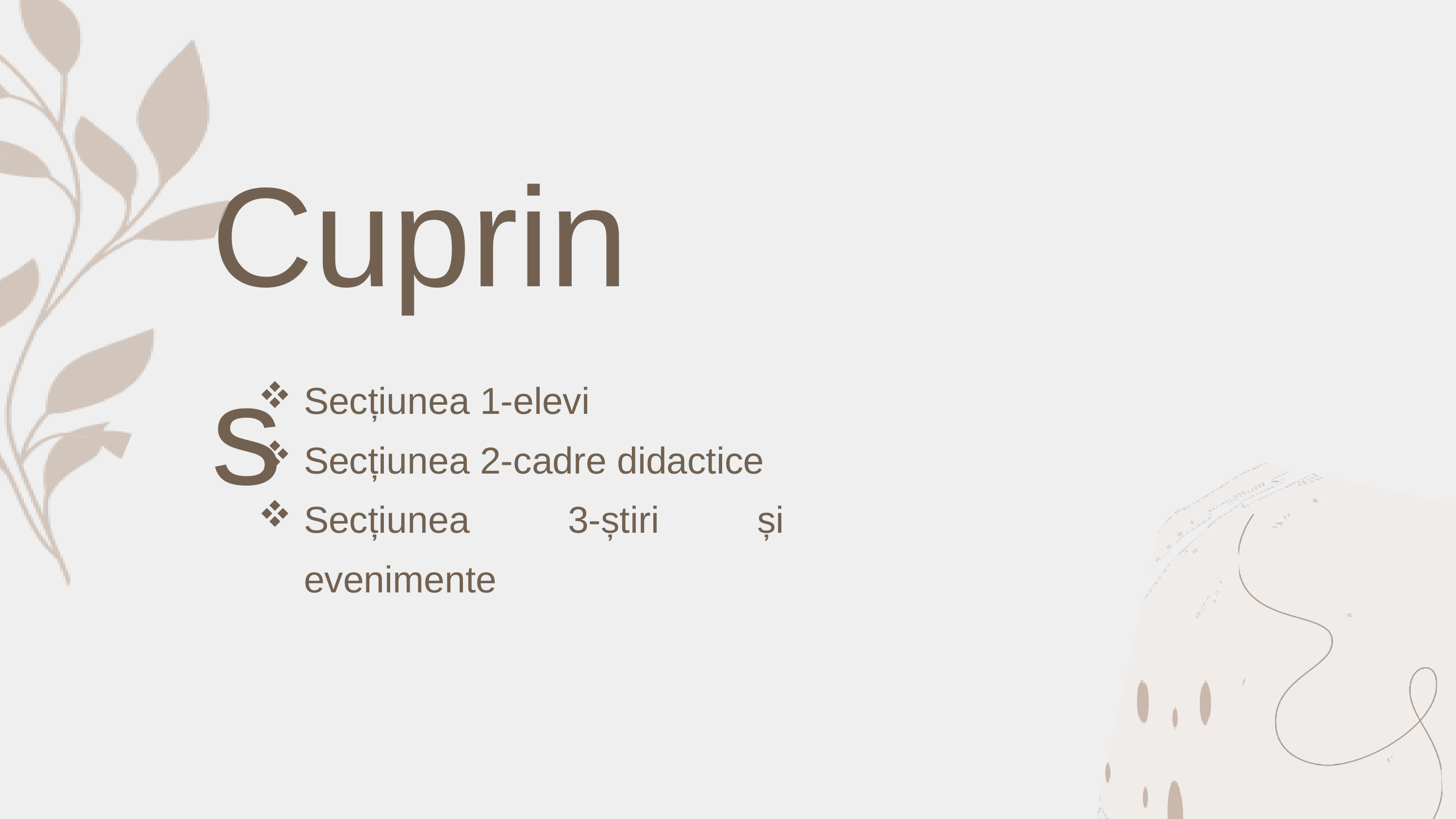

Cuprins
Secțiunea 1-elevi
Secțiunea 2-cadre didactice
Secțiunea 3-știri și evenimente